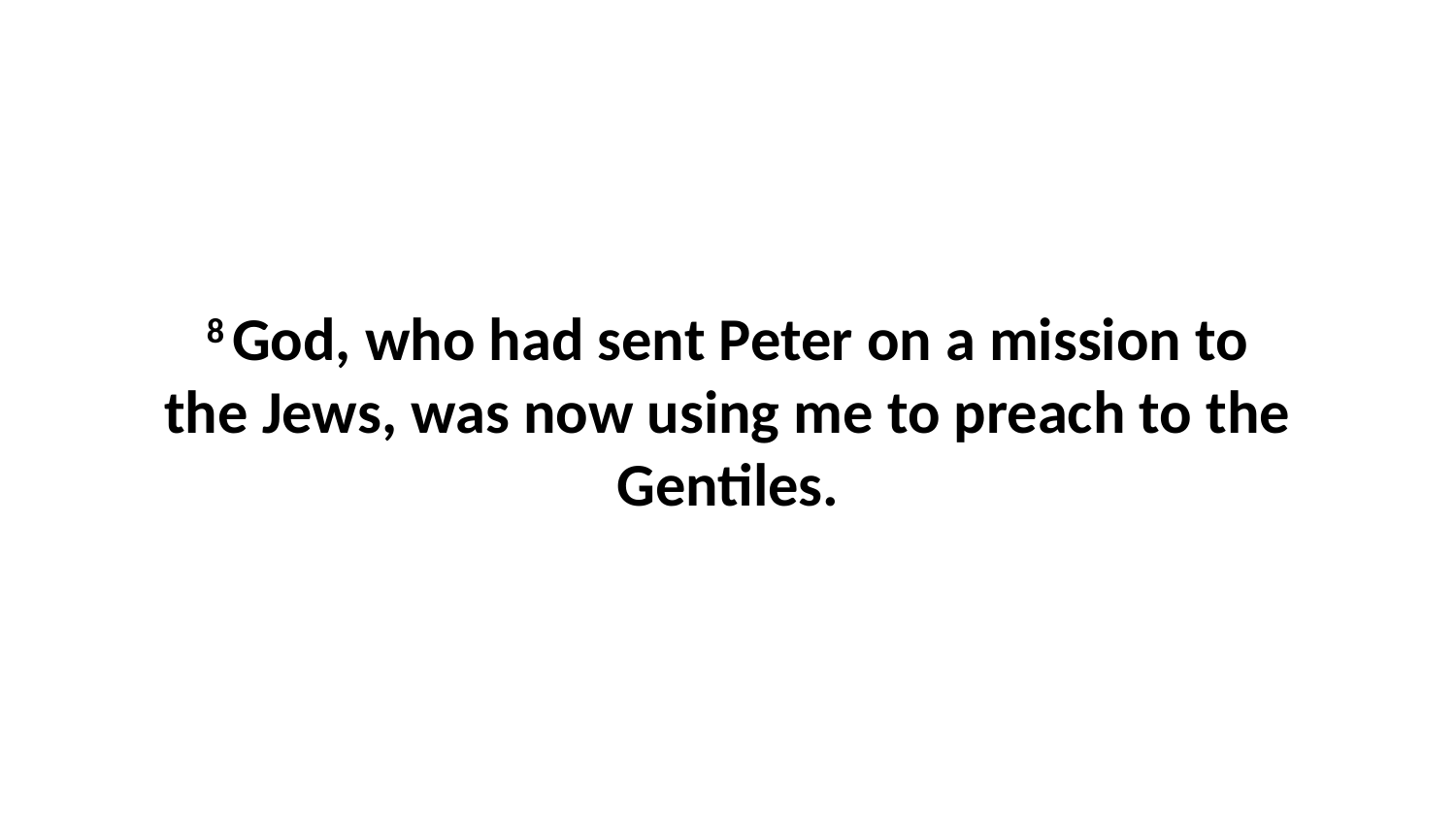

8 God, who had sent Peter on a mission to the Jews, was now using me to preach to the Gentiles.